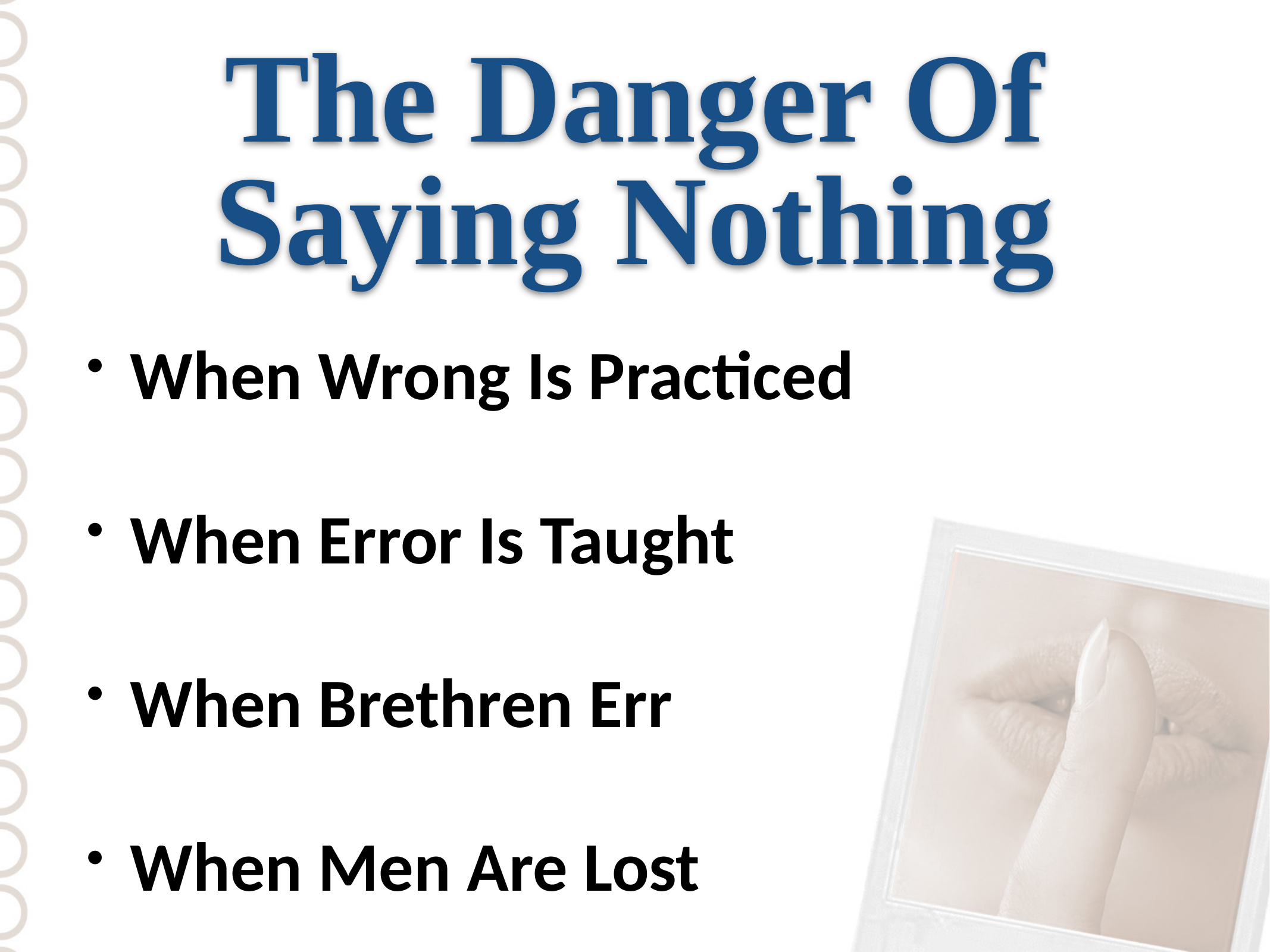

# The Danger Of Saying Nothing
When Wrong Is Practiced
When Error Is Taught
When Brethren Err
When Men Are Lost